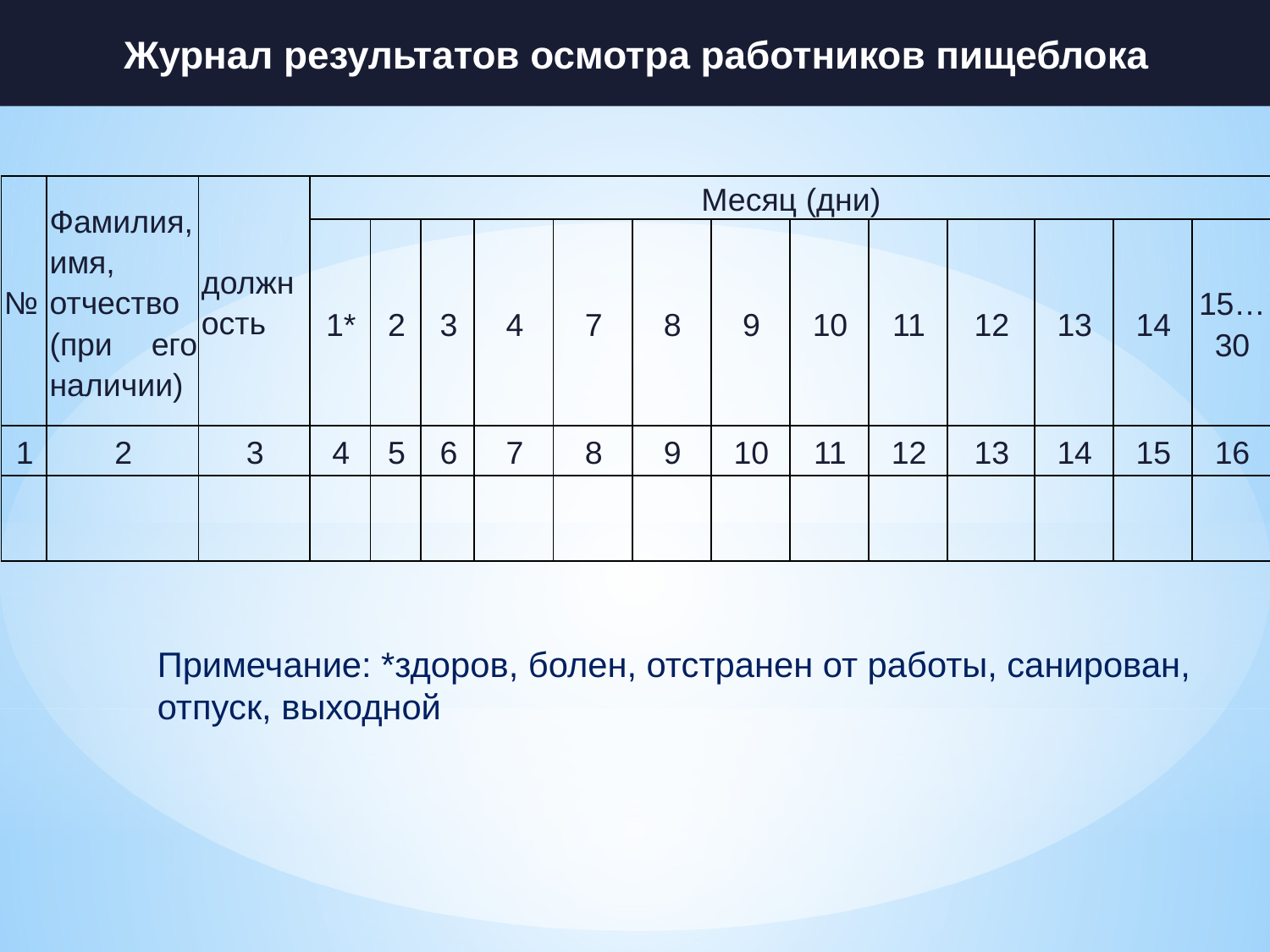

Журнал результатов осмотра работников пищеблока

| № | Фамилия, имя, отчество (при его наличии) | должность | Месяц (дни) |  |  |  |  |  |  |  |  |  |  |  |  |
| --- | --- | --- | --- | --- | --- | --- | --- | --- | --- | --- | --- | --- | --- | --- | --- |
|  |  |  | 1\* | 2 | 3 | 4 | 7 | 8 | 9 | 10 | 11 | 12 | 13 | 14 | 15… 30 |
| 1 | 2 | 3 | 4 | 5 | 6 | 7 | 8 | 9 | 10 | 11 | 12 | 13 | 14 | 15 | 16 |
|  |  |  |  |  |  |  |  |  |  |  |  |  |  |  |  |
Примечание: *здоров, болен, отстранен от работы, санирован, отпуск, выходной